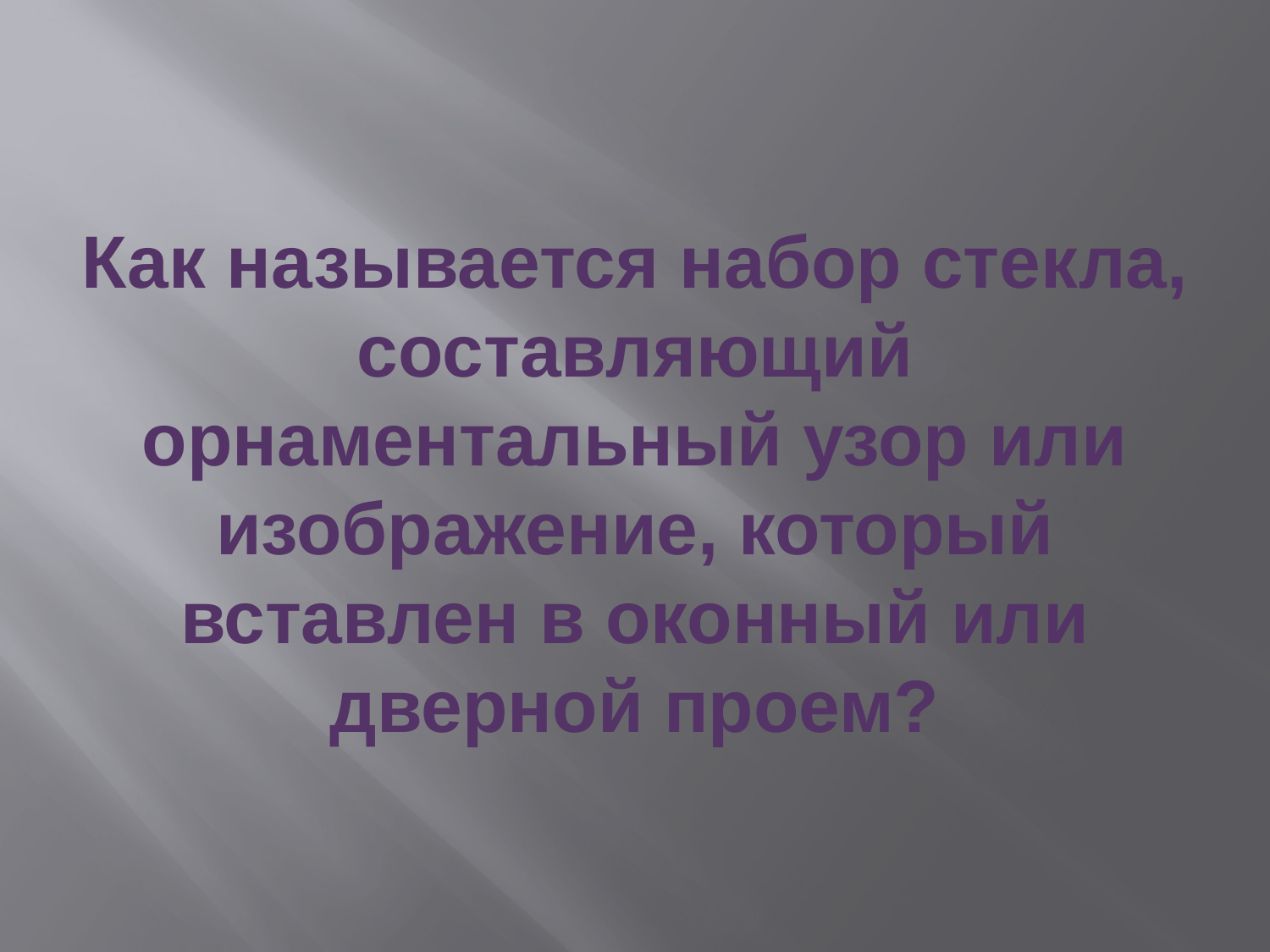

# Как называется набор стекла, составляющий орнаментальный узор или изображение, который вставлен в оконный или дверной проем?